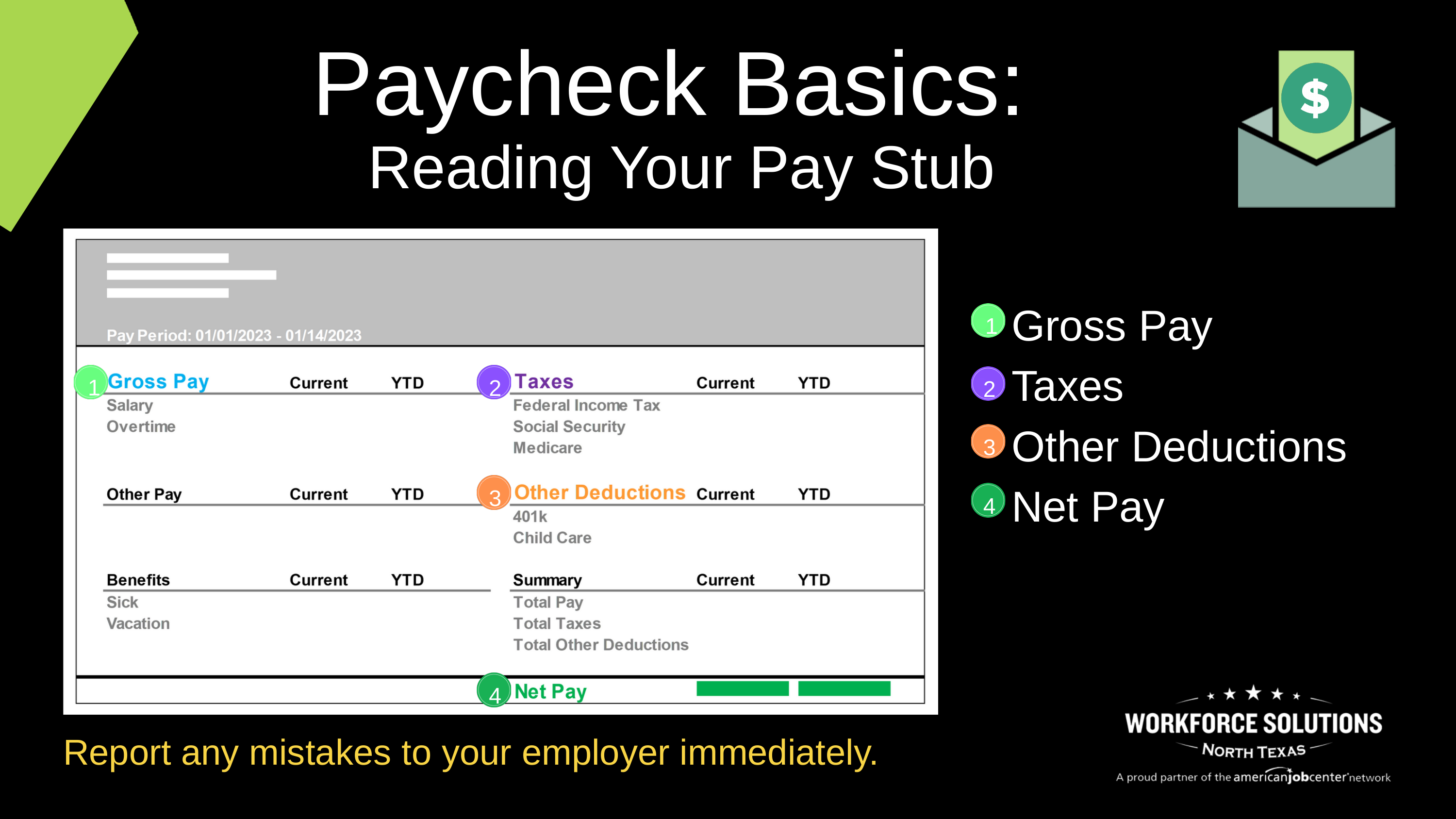

Paycheck Basics:
Reading Your Pay Stub

1
2

3

4
Gross Pay
Taxes
Other Deductions
Net Pay

1

2

3

4

Report any mistakes to your employer immediately.